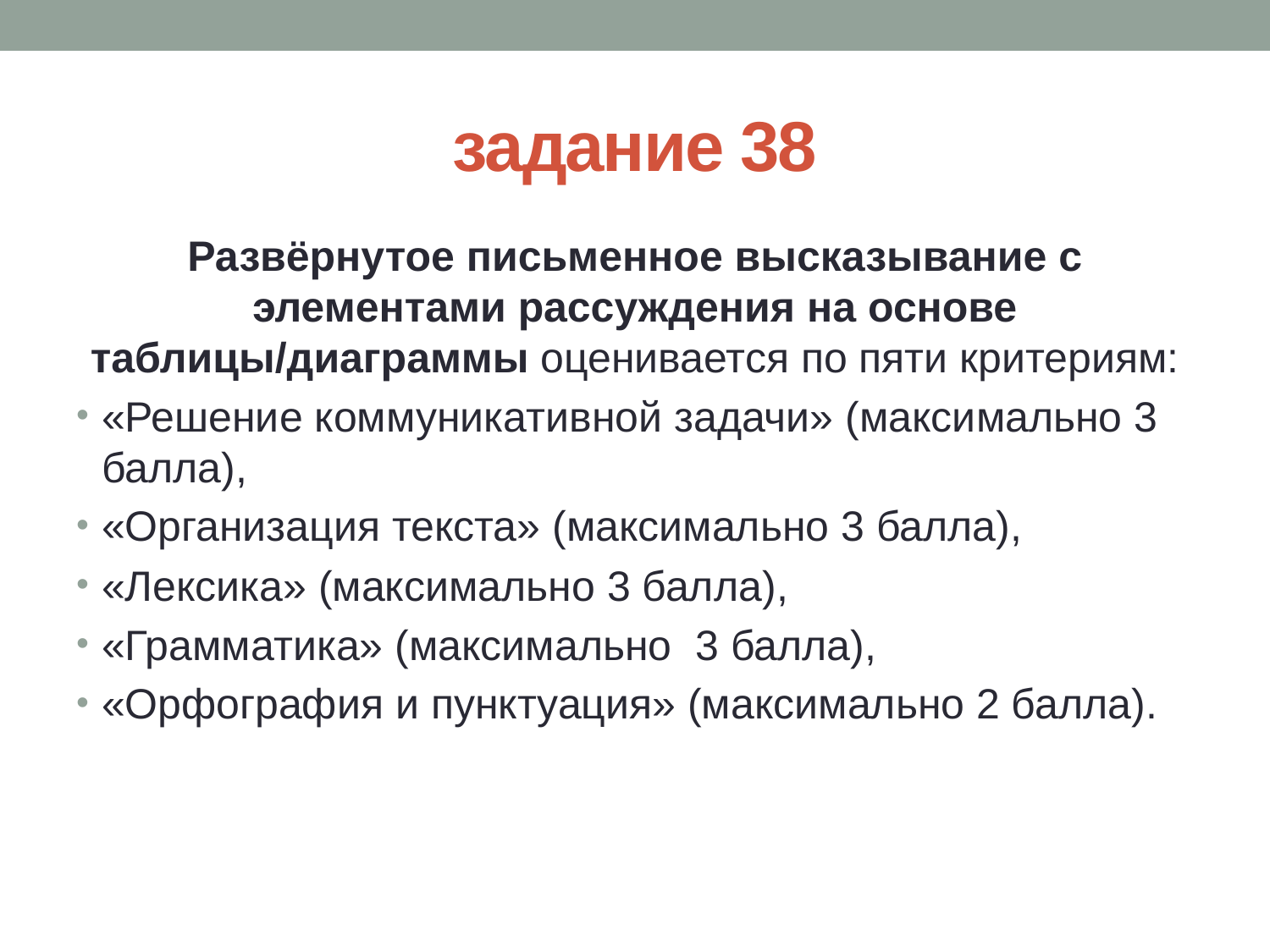

# задание 38
Развёрнутое письменное высказывание с элементами рассуждения на основе таблицы/диаграммы оценивается по пяти критериям:
«Решение коммуникативной задачи» (максимально 3 балла),
«Организация текста» (максимально 3 балла),
«Лексика» (максимально 3 балла),
«Грамматика» (максимально  3 балла),
«Орфография и пунктуация» (максимально 2 балла).